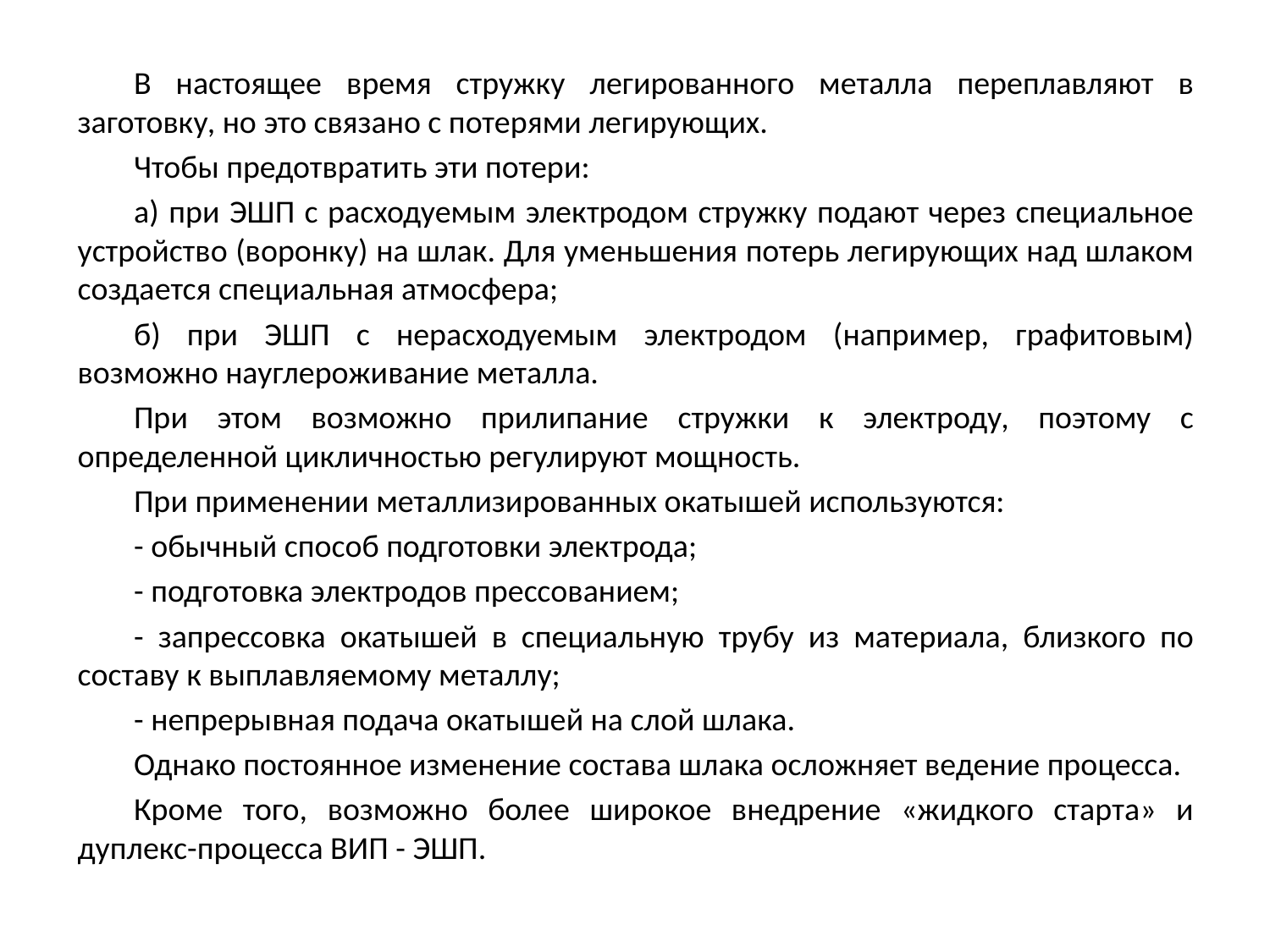

В настоящее время стружку легированного металла переплавляют в заготовку, но это связано с потерями легирующих.
Чтобы предотвратить эти потери:
а) при ЭШП с расходуемым электродом стружку подают через специальное устройство (воронку) на шлак. Для уменьшения потерь легирующих над шлаком создается специальная атмосфера;
б) при ЭШП с нерасходуемым электродом (например, графитовым) возможно науглероживание металла.
При этом возможно прилипание стружки к электроду, поэтому с определенной цикличностью регулируют мощность.
При применении металлизированных окатышей используются:
- обычный способ подготовки электрода;
- подготовка электродов прессованием;
- запрессовка окатышей в специальную трубу из материала, близкого по составу к выплавляемому металлу;
- непрерывная подача окатышей на слой шлака.
Однако постоянное изменение состава шлака осложняет ведение процесса.
Кроме того, возможно более широкое внедрение «жидкого старта» и дуплекс-процесса ВИП - ЭШП.